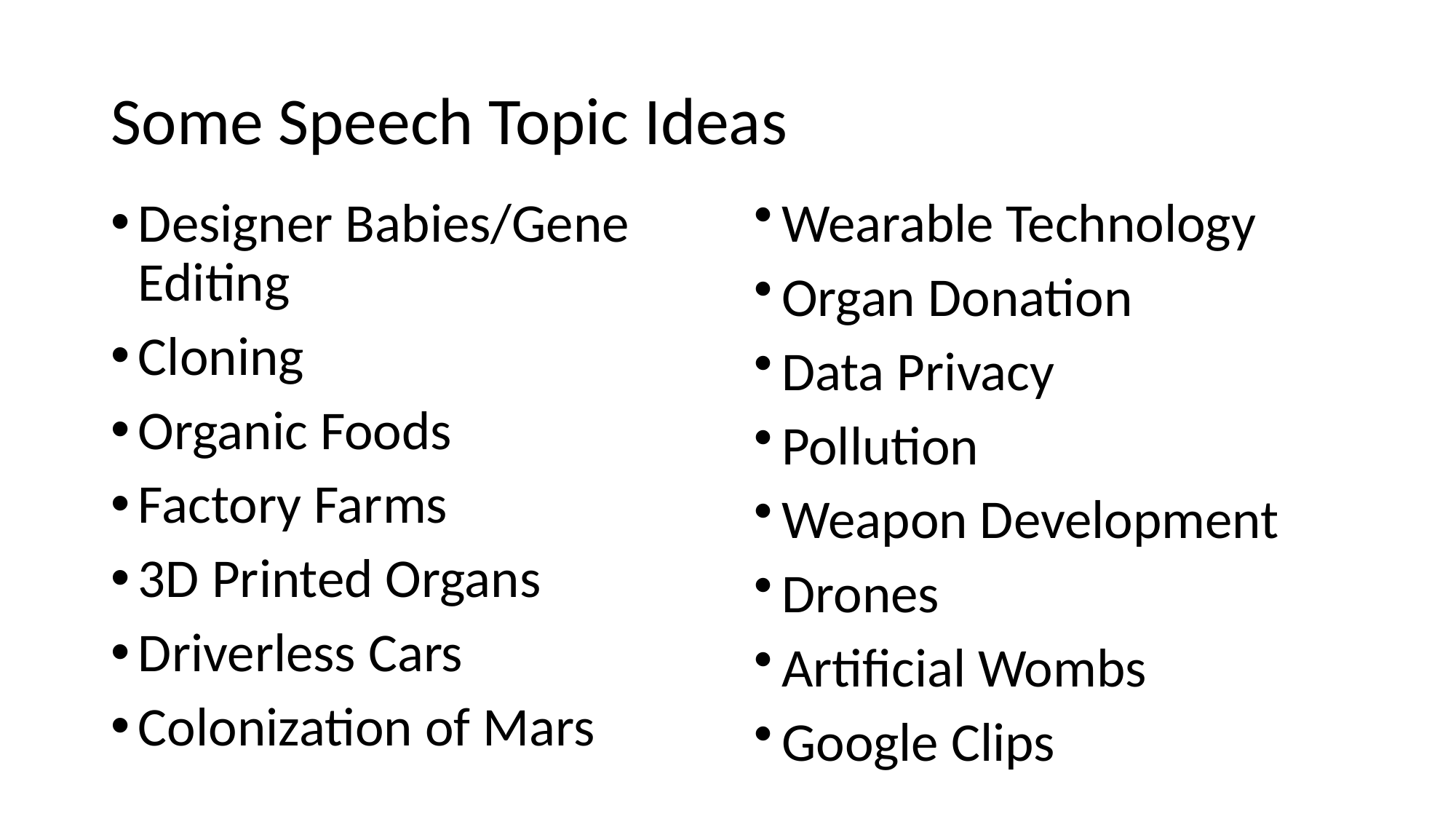

# Some Speech Topic Ideas
Designer Babies/Gene Editing
Cloning
Organic Foods
Factory Farms
3D Printed Organs
Driverless Cars
Colonization of Mars
Wearable Technology
Organ Donation
Data Privacy
Pollution
Weapon Development
Drones
Artificial Wombs
Google Clips